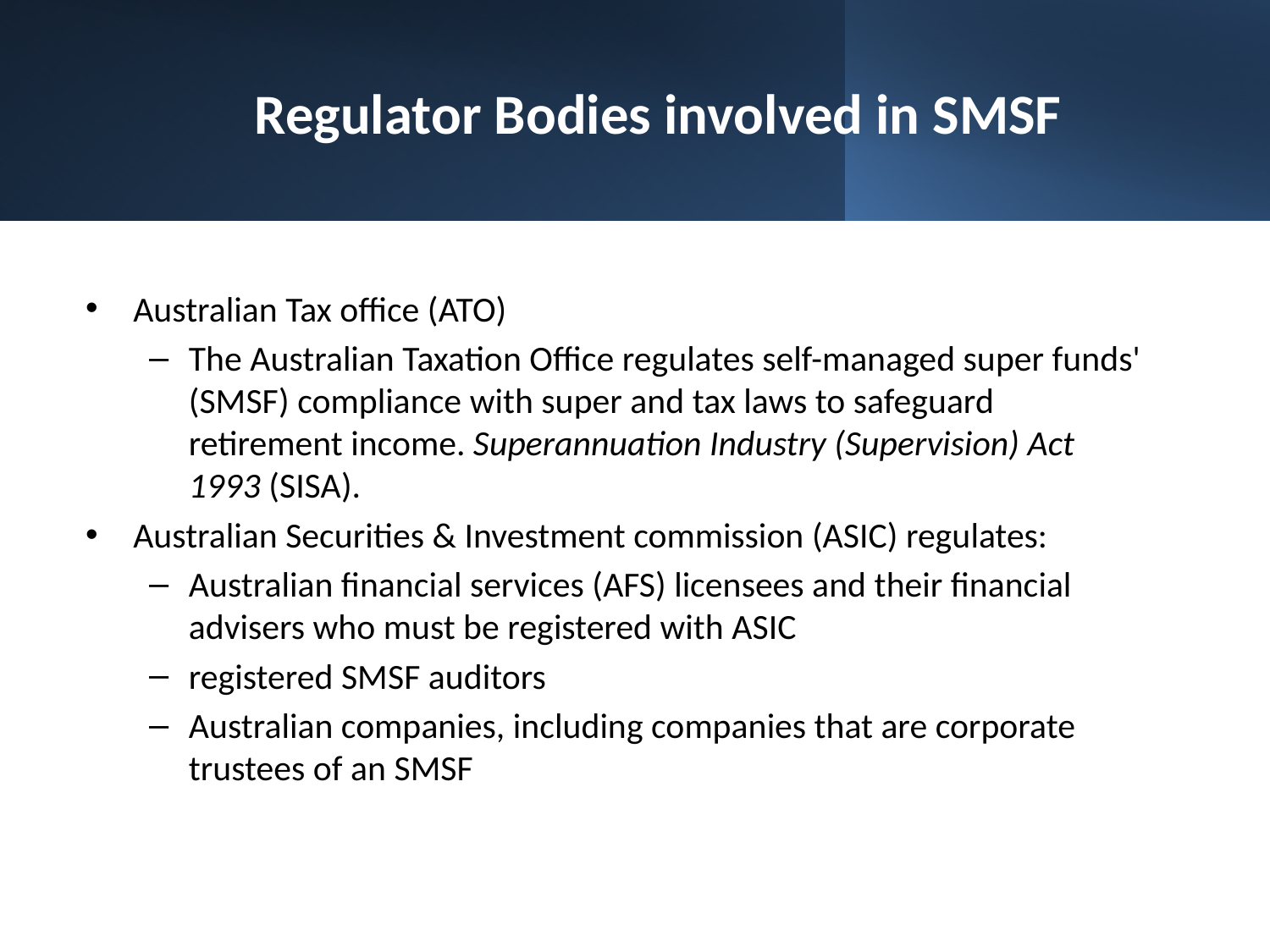

# Regulator Bodies involved in SMSF
Australian Tax office (ATO)
The Australian Taxation Office regulates self-managed super funds' (SMSF) compliance with super and tax laws to safeguard retirement income. Superannuation Industry (Supervision) Act 1993 (SISA).
Australian Securities & Investment commission (ASIC) regulates:
Australian financial services (AFS) licensees and their financial advisers who must be registered with ASIC
registered SMSF auditors
Australian companies, including companies that are corporate trustees of an SMSF